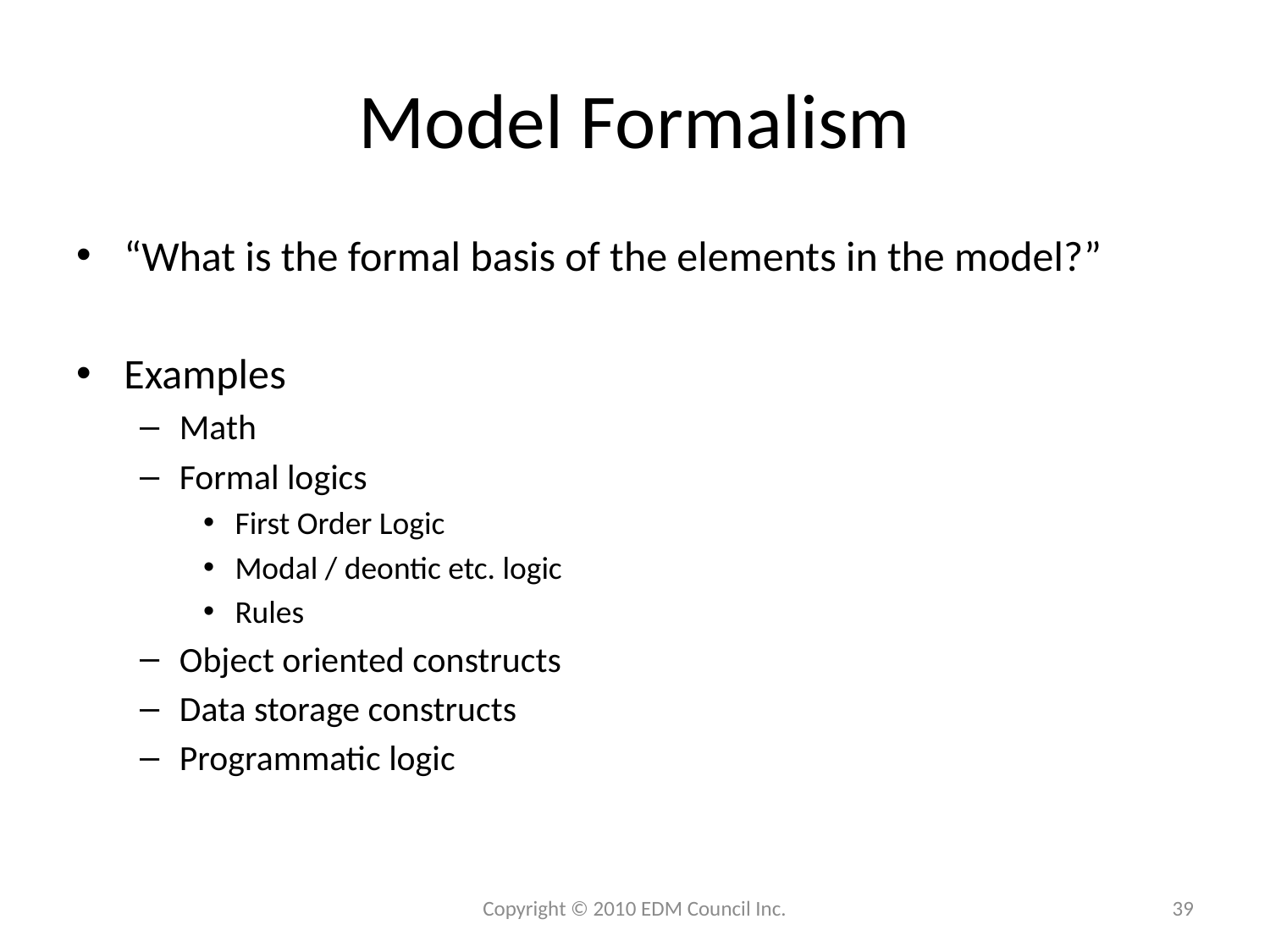

# Model Formalism
“What is the formal basis of the elements in the model?”

Examples
Math
Formal logics
First Order Logic
Modal / deontic etc. logic
Rules
Object oriented constructs
Data storage constructs
Programmatic logic
39
Copyright © 2010 EDM Council Inc.